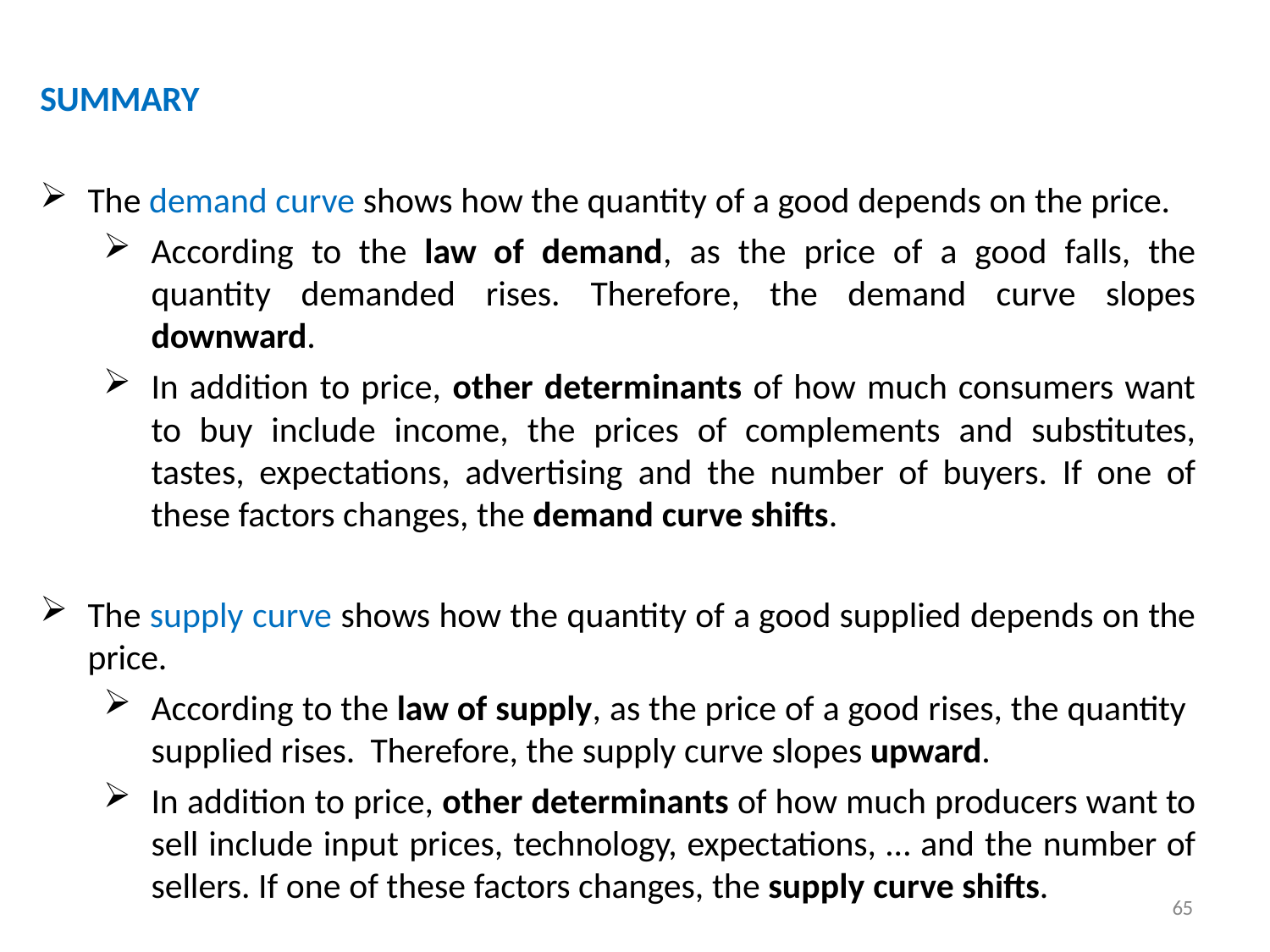

# SUMMARY
The demand curve shows how the quantity of a good depends on the price.
According  to the  law of  demand,  as  the  price  of  a  good  falls,  the quantity  demanded  rises.  Therefore,  the  demand  curve  slopes downward.
In addition to price, other determinants of how much consumers want to  buy  include  income,  the  prices  of  complements  and  substitutes, tastes, expectations, advertising and the number of buyers. If one of these factors changes, the demand curve shifts.

The supply curve shows how the quantity of a good supplied depends on the price.
According to the law of supply, as the price of a good rises, the quantity
supplied rises. Therefore, the supply curve slopes upward.
In addition to price, other determinants of how much producers want to sell include input prices, technology, expectations, … and the number of sellers. If one of these factors changes, the supply curve shifts.
65